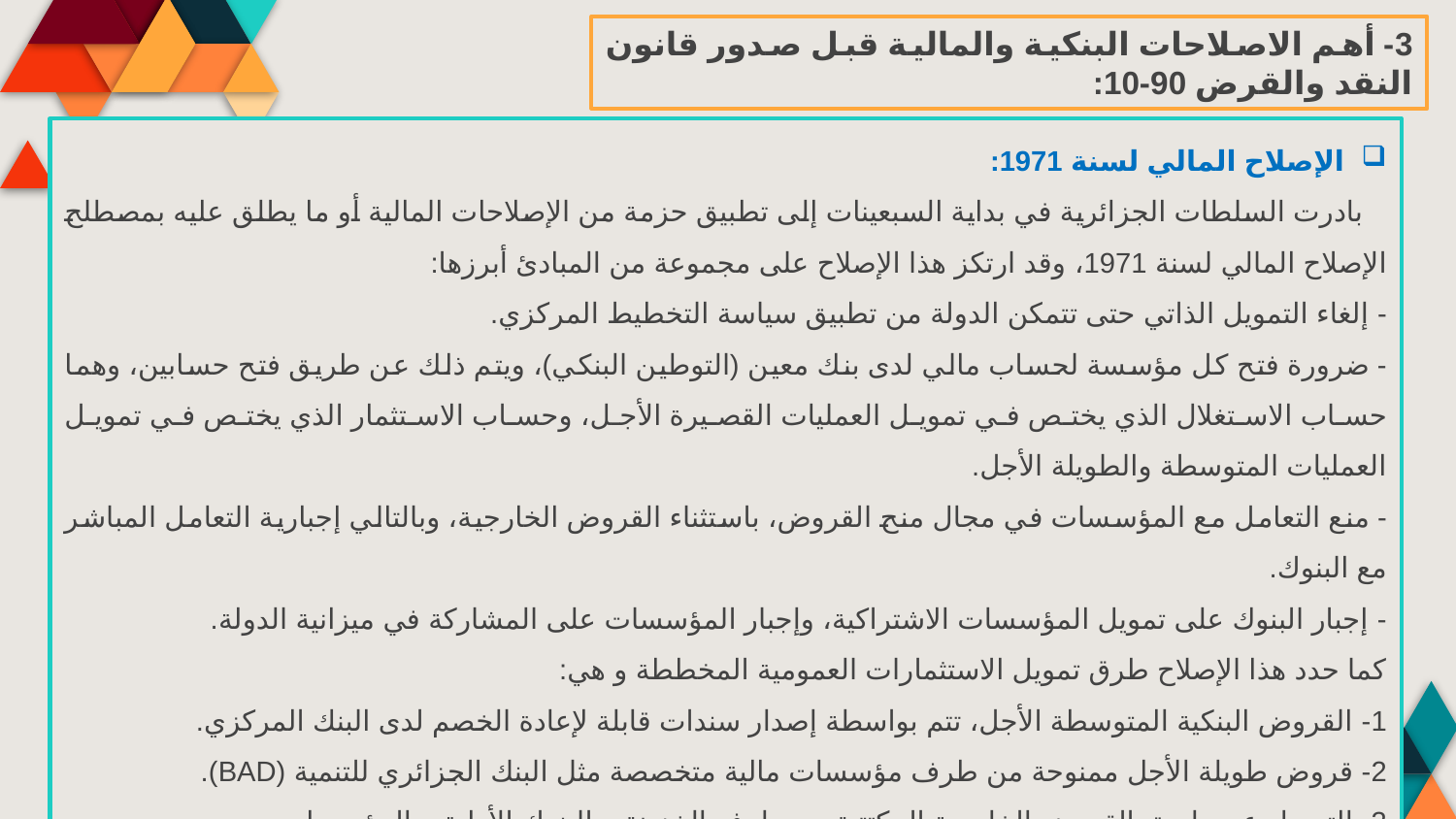

3- أهم الاصلاحات البنكية والمالية قبل صدور قانون النقد والقرض 90-10:

 الإصلاح المالي لسنة 1971:
   بادرت السلطات الجزائرية في بداية السبعينات إلى تطبيق حزمة من الإصلاحات المالية أو ما يطلق عليه بمصطلح الإصلاح المالي لسنة 1971، وقد ارتكز هذا الإصلاح على مجموعة من المبادئ أبرزها:
- إلغاء التمويل الذاتي حتى تتمكن الدولة من تطبيق سياسة التخطيط المركزي.
- ضرورة فتح كل مؤسسة لحساب مالي لدى بنك معين (التوطين البنكي)، ويتم ذلك عن طريق فتح حسابين، وهما حساب الاستغلال الذي يختص في تمويل العمليات القصيرة الأجل، وحساب الاستثمار الذي يختص في تمويل العمليات المتوسطة والطويلة الأجل.
- منع التعامل مع المؤسسات في مجال منح القروض، باستثناء القروض الخارجية، وبالتالي إجبارية التعامل المباشر مع البنوك.
- إجبار البنوك على تمويل المؤسسات الاشتراكية، وإجبار المؤسسات على المشاركة في ميزانية الدولة.
كما حدد هذا الإصلاح طرق تمويل الاستثمارات العمومية المخططة و هي:
1- القروض البنكية المتوسطة الأجل، تتم بواسطة إصدار سندات قابلة لإعادة الخصم لدى البنك المركزي.
2- قروض طويلة الأجل ممنوحة من طرف مؤسسات مالية متخصصة مثل البنك الجزائري للتنمية (BAD).
3- التمويل عن طريق القروض الخارجية المكتتبة من طرف الخزينة، والبنوك الأولية، والمؤسسات.